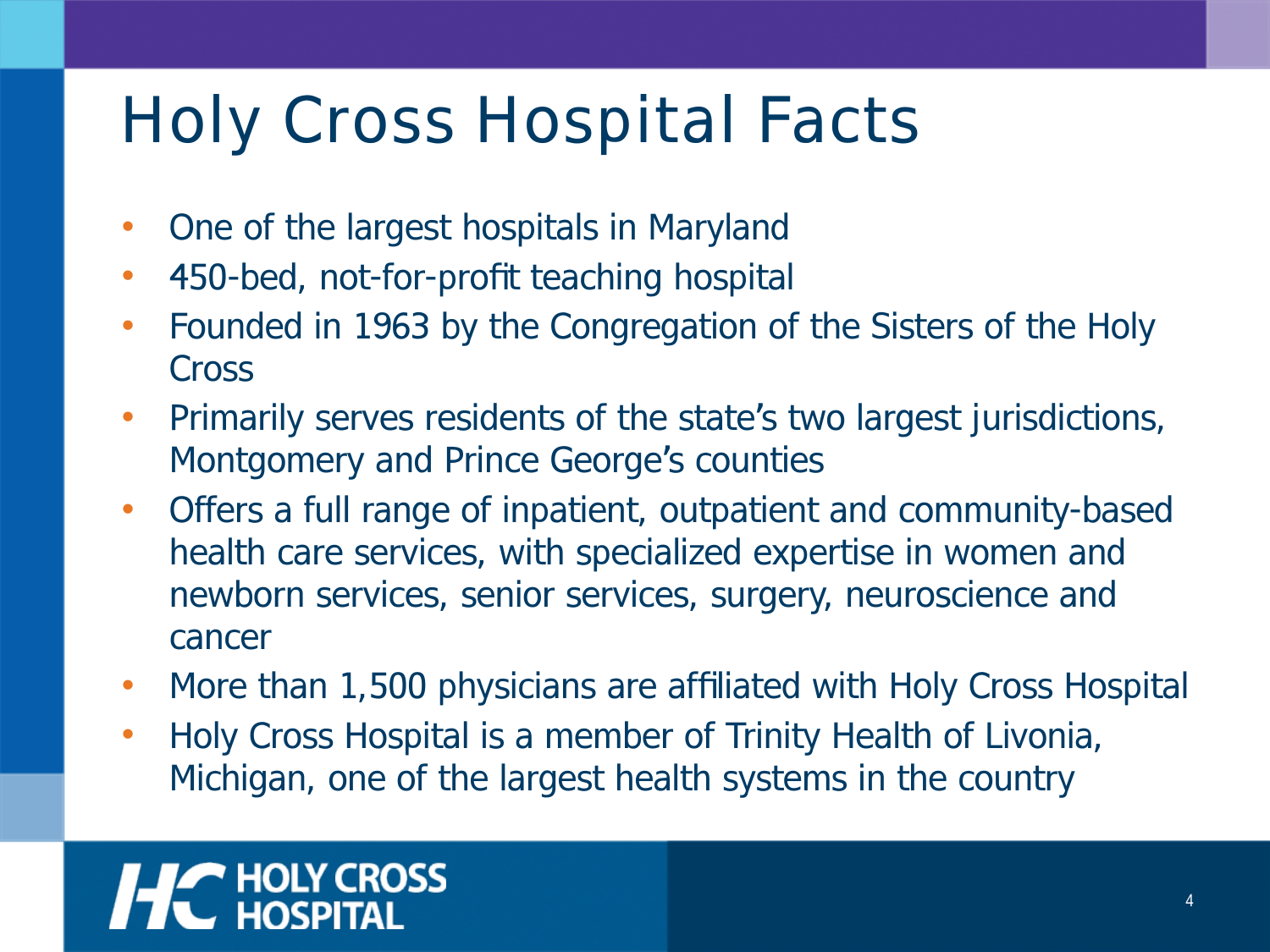

# Holy Cross Hospital Facts
One of the largest hospitals in Maryland
450-bed, not-for-profit teaching hospital
Founded in 1963 by the Congregation of the Sisters of the Holy Cross
Primarily serves residents of the state’s two largest jurisdictions, Montgomery and Prince George’s counties
Offers a full range of inpatient, outpatient and community-based health care services, with specialized expertise in women and newborn services, senior services, surgery, neuroscience and cancer
More than 1,500 physicians are affiliated with Holy Cross Hospital
Holy Cross Hospital is a member of Trinity Health of Livonia, Michigan, one of the largest health systems in the country

4